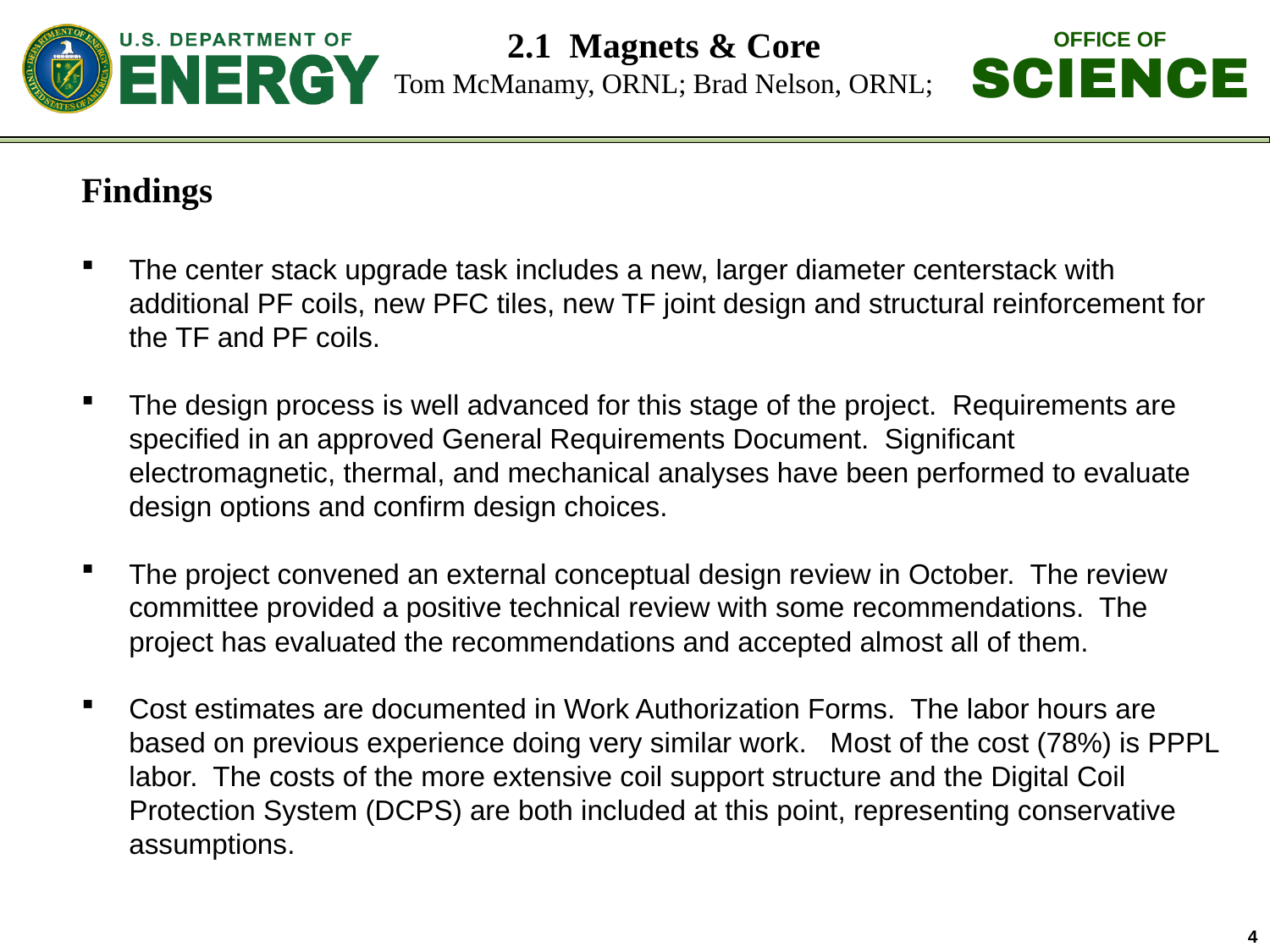

2.1  Magnets & Core
Tom McManamy, ORNL; Brad Nelson, ORNL;
Findings

The center stack upgrade task includes a new, larger diameter centerstack with additional PF coils, new PFC tiles, new TF joint design and structural reinforcement for the TF and PF coils.

The design process is well advanced for this stage of the project.  Requirements are specified in an approved General Requirements Document.  Significant electromagnetic, thermal, and mechanical analyses have been performed to evaluate design options and confirm design choices.

The project convened an external conceptual design review in October.  The review committee provided a positive technical review with some recommendations.  The project has evaluated the recommendations and accepted almost all of them.

Cost estimates are documented in Work Authorization Forms.  The labor hours are based on previous experience doing very similar work.   Most of the cost (78%) is PPPL labor.  The costs of the more extensive coil support structure and the Digital Coil Protection System (DCPS) are both included at this point, representing conservative assumptions.

4